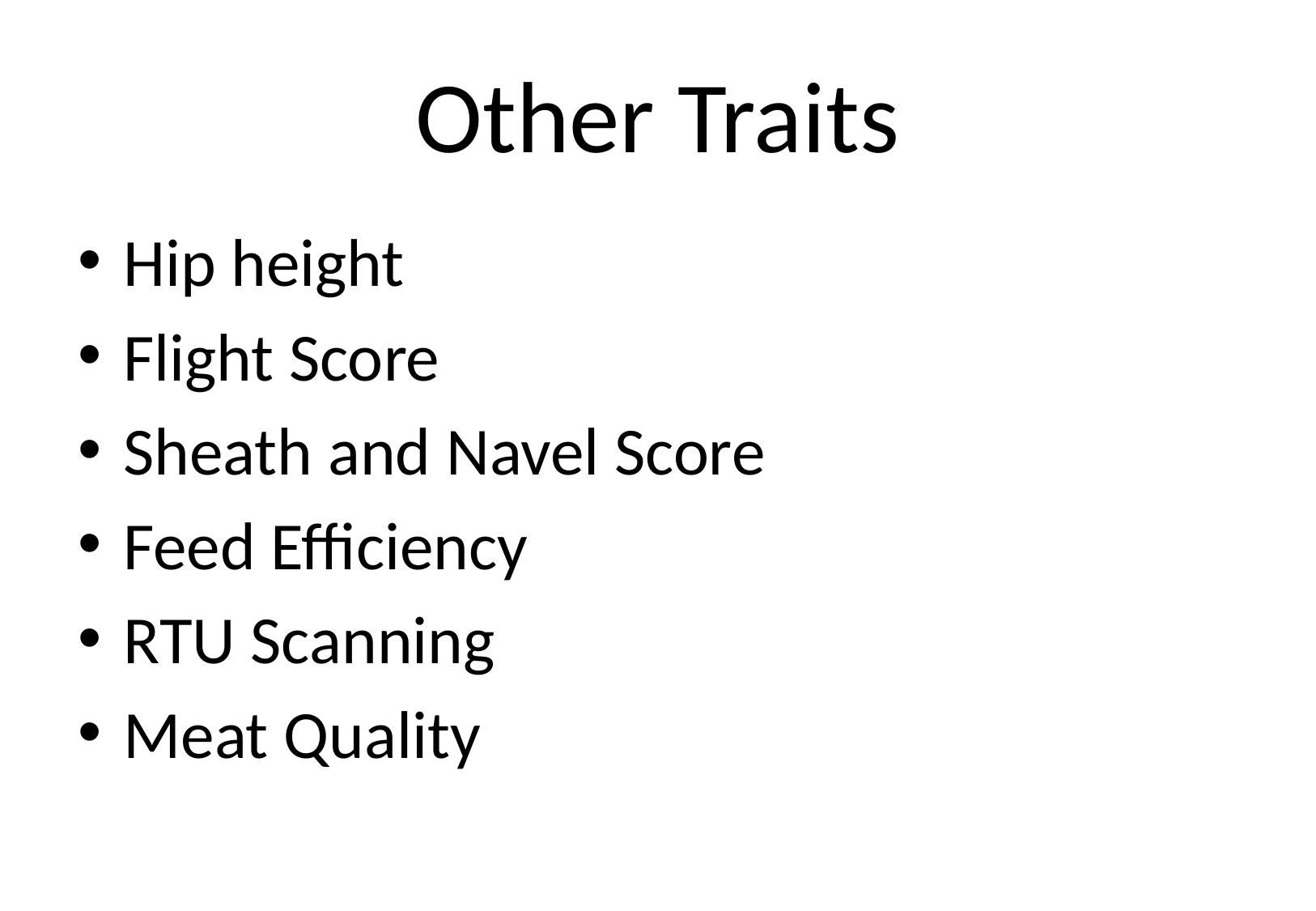

# Other Traits
Hip height
Flight Score
Sheath and Navel Score
Feed Efficiency
RTU Scanning
Meat Quality